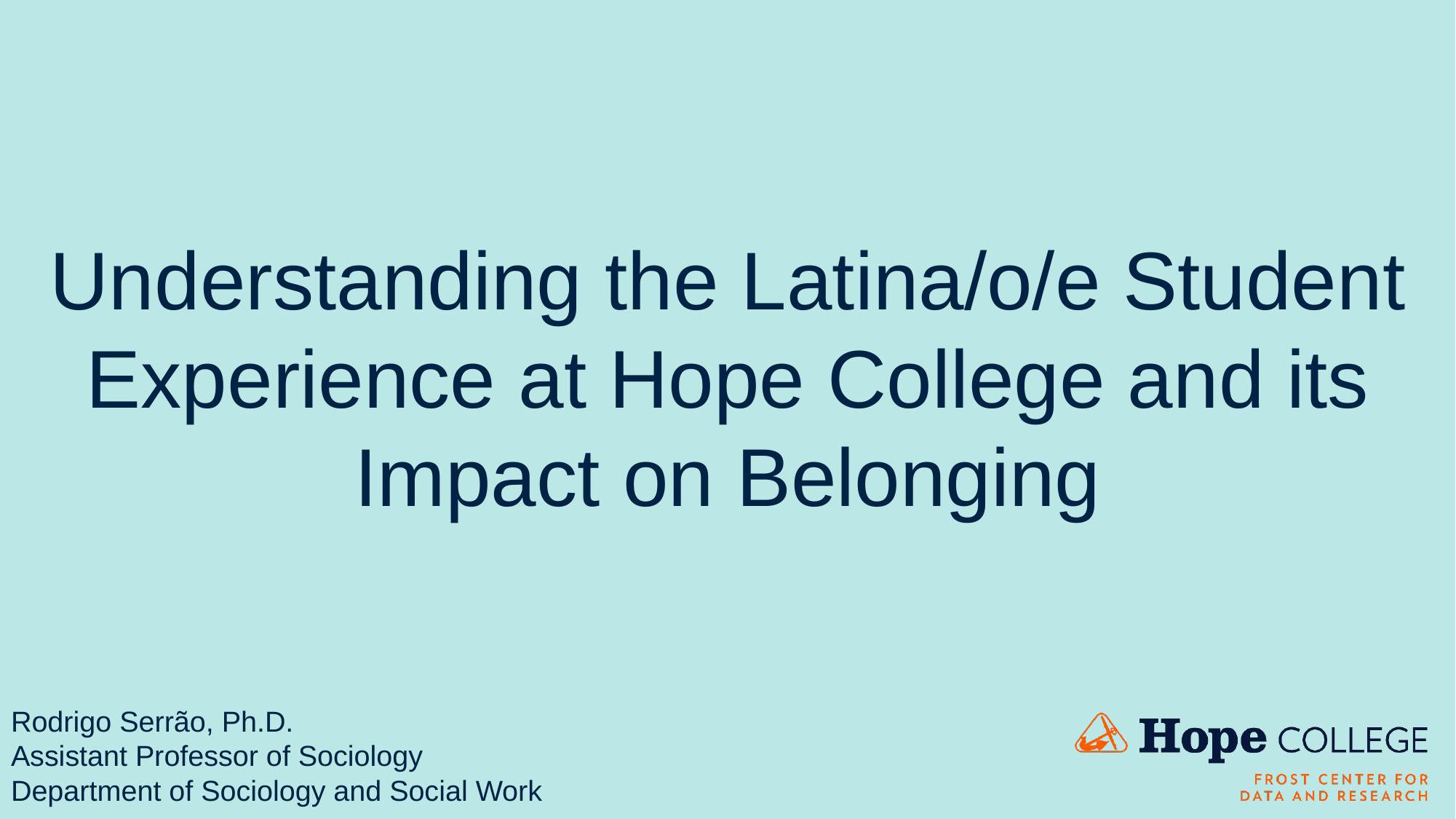

Understanding the Latina/o/e Student Experience at Hope College and its Impact on Belonging
Rodrigo Serrão, Ph.D.
Assistant Professor of Sociology
Department of Sociology and Social Work